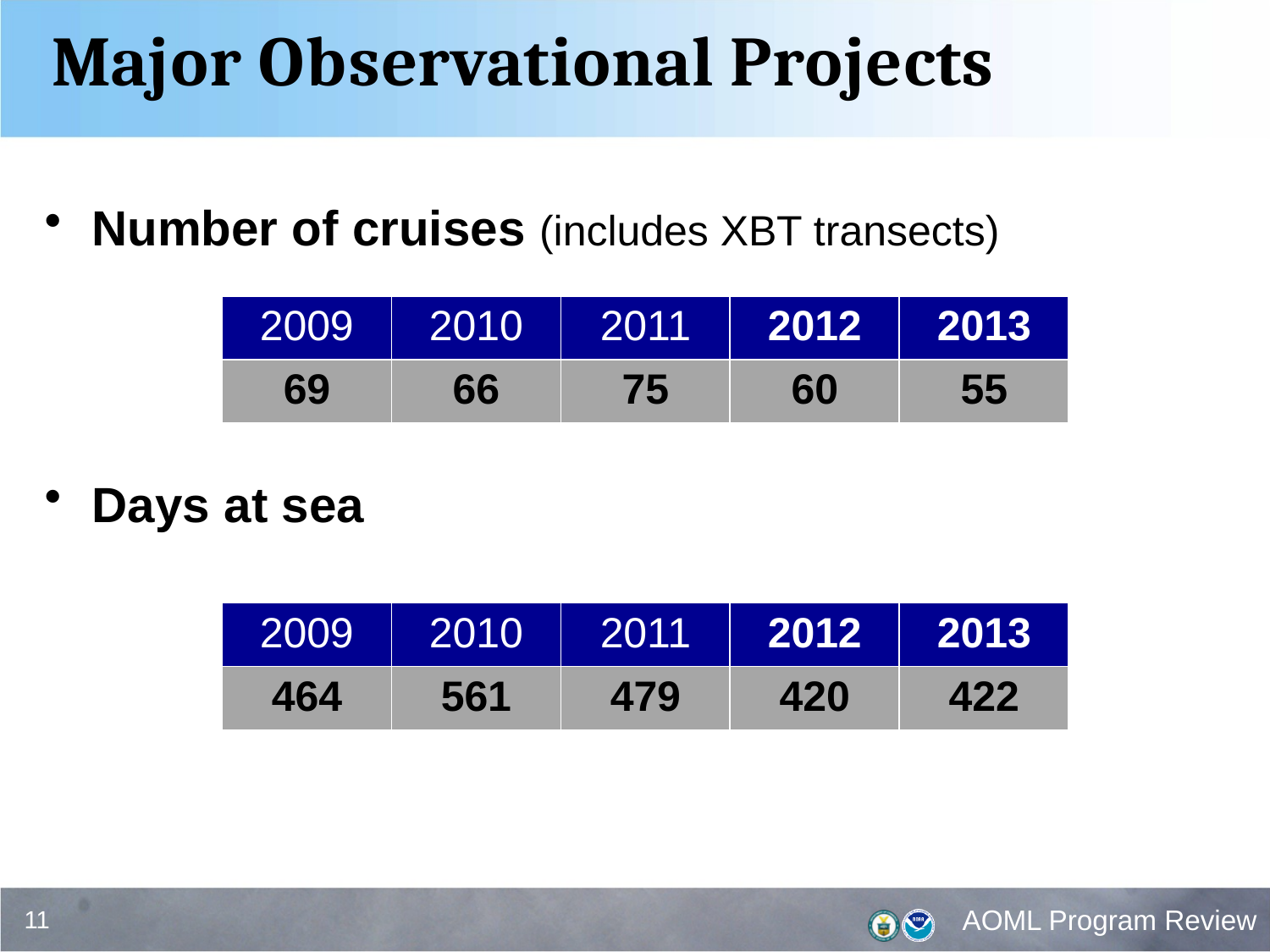

Major Observational Projects
Number of cruises (includes XBT transects)

Days at sea
| 2009 | 2010 | 2011 | 2012 | 2013 |
| --- | --- | --- | --- | --- |
| 69 | 66 | 75 | 60 | 55 |
| 2009 | 2010 | 2011 | 2012 | 2013 |
| --- | --- | --- | --- | --- |
| 464 | 561 | 479 | 420 | 422 |
11
AOML Program Review